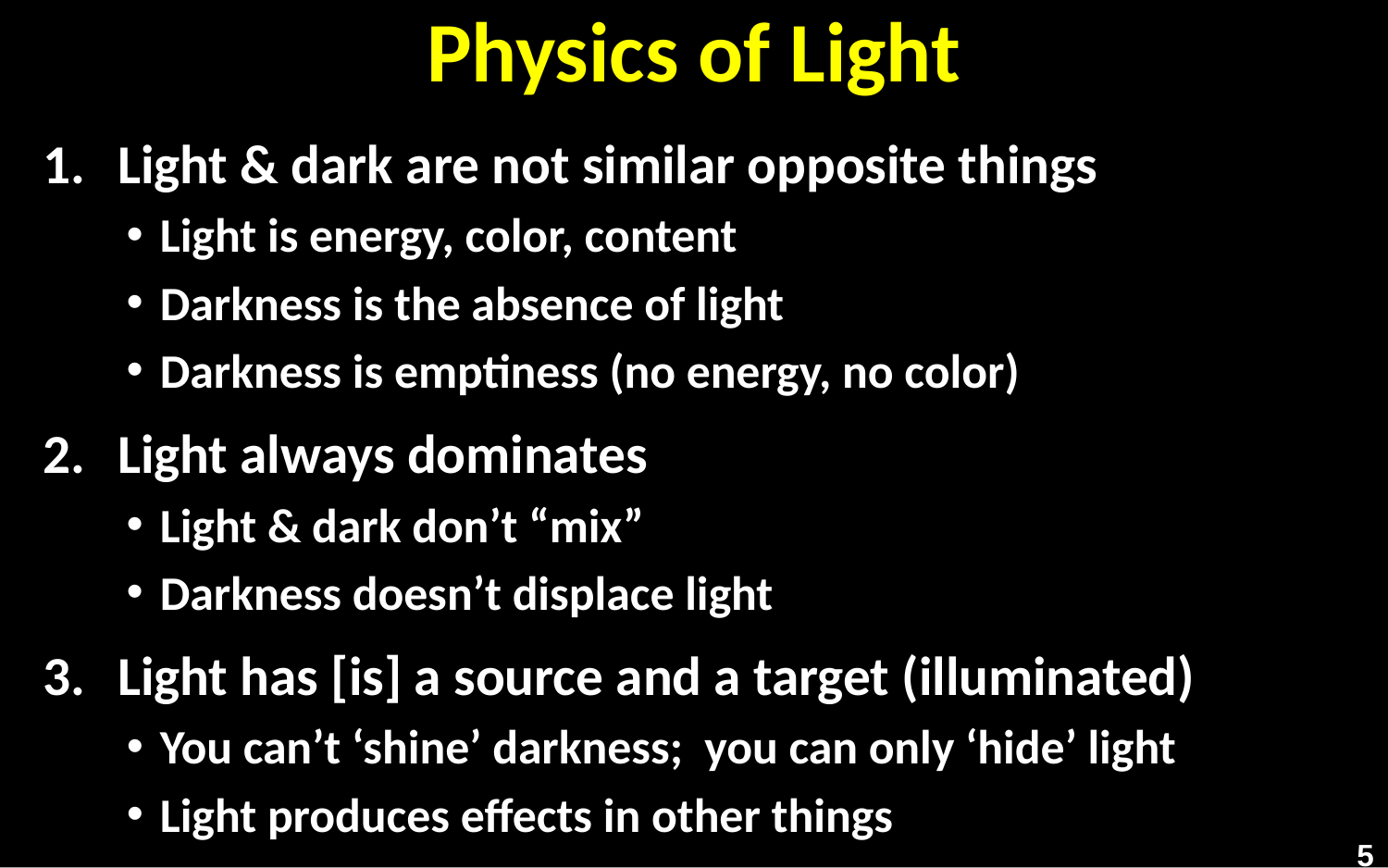

# Physics of Light
Light & dark are not similar opposite things
Light is energy, color, content
Darkness is the absence of light
Darkness is emptiness (no energy, no color)
Light always dominates
Light & dark don’t “mix”
Darkness doesn’t displace light
Light has [is] a source and a target (illuminated)
You can’t ‘shine’ darkness;  you can only ‘hide’ light
Light produces effects in other things
5